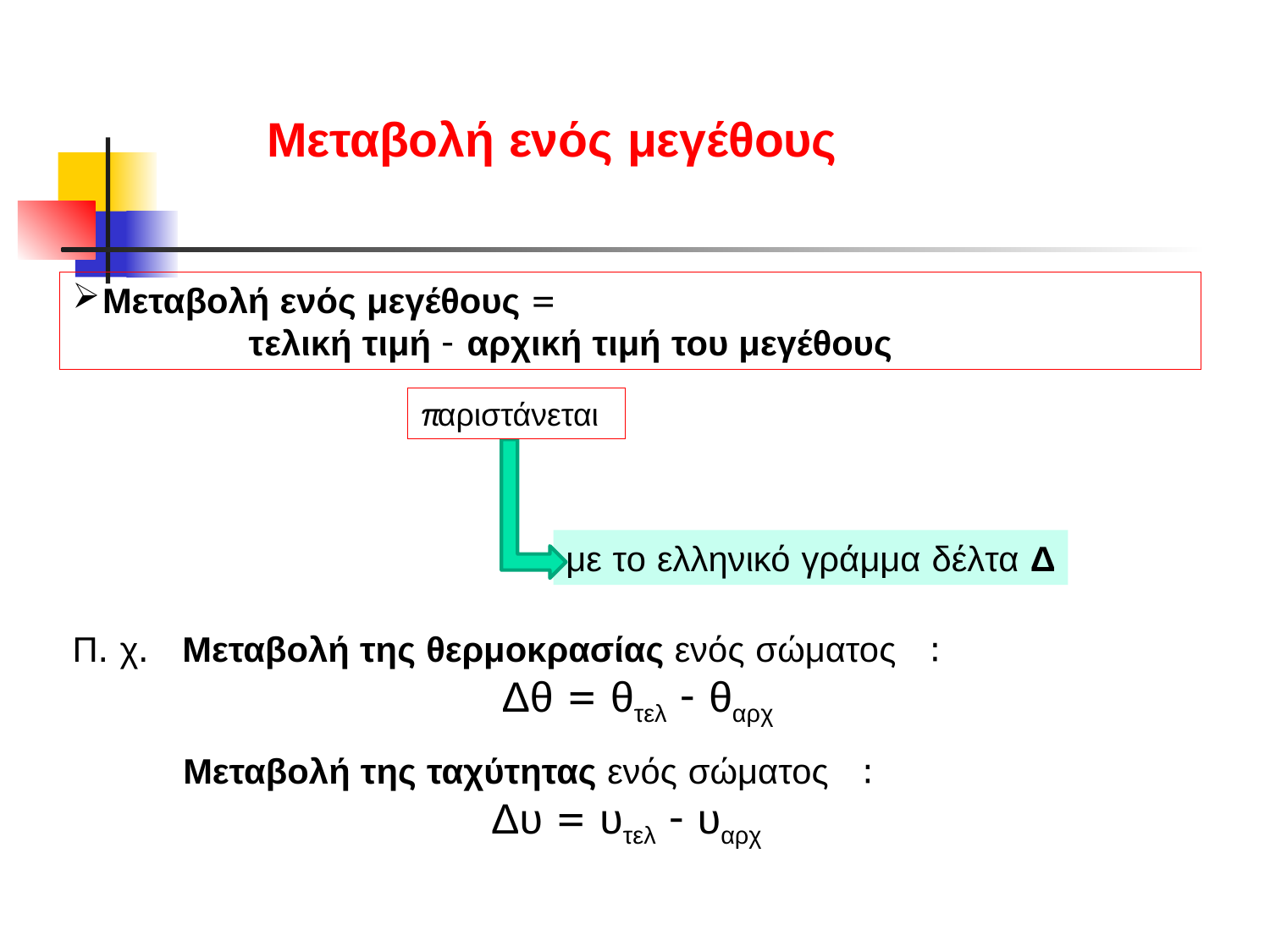

# Μεταβολή ενός μεγέθους
Μεταβολή ενός μεγέθους =
                 τελική τιμή - αρχική τιμή του μεγέθους
παριστάνεται

με το ελληνικό γράμμα δέλτα Δ
Π. χ.   Μεταβολή της θερμοκρασίας ενός σώματος   :
                                       Δθ = θτελ - θαρχ
           Μεταβολή της ταχύτητας ενός σώματος   :
                                       Δυ = υτελ - υαρχ